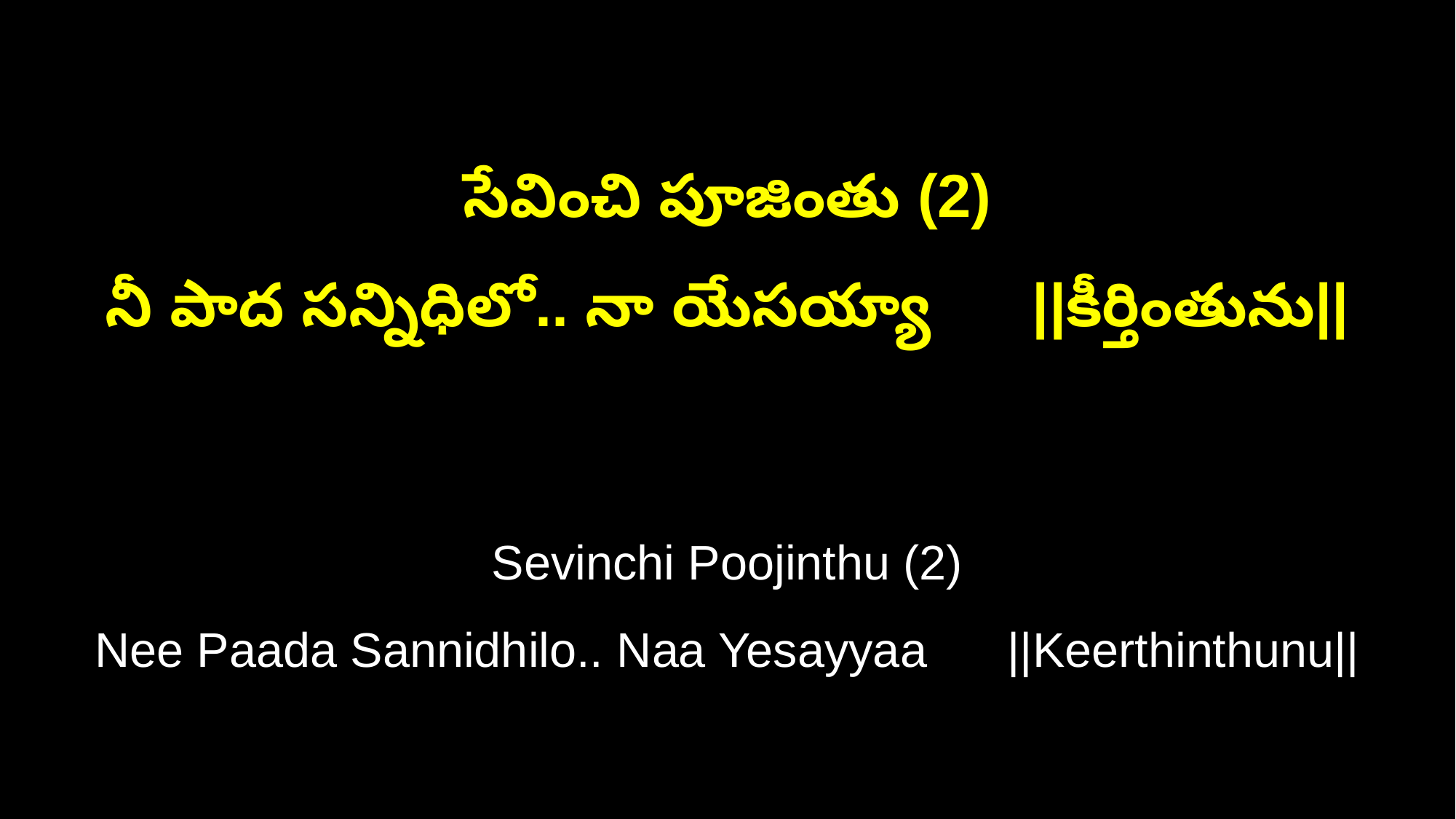

సేవించి పూజింతు (2)
నీ పాద సన్నిధిలో.. నా యేసయ్యా      ||కీర్తింతును||
Sevinchi Poojinthu (2)
Nee Paada Sannidhilo.. Naa Yesayyaa      ||Keerthinthunu||